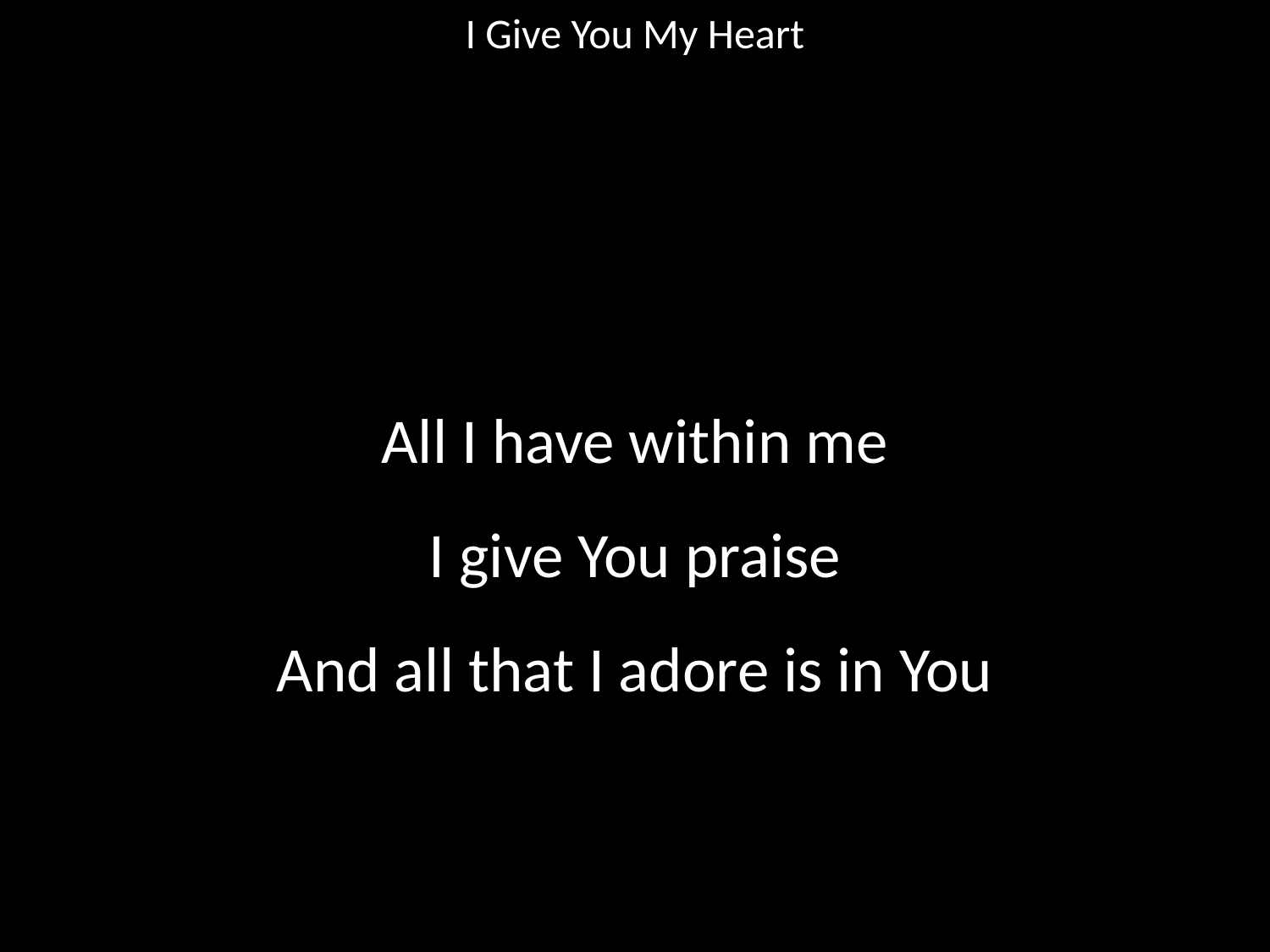

I Give You My Heart
#
All I have within me
I give You praise
And all that I adore is in You